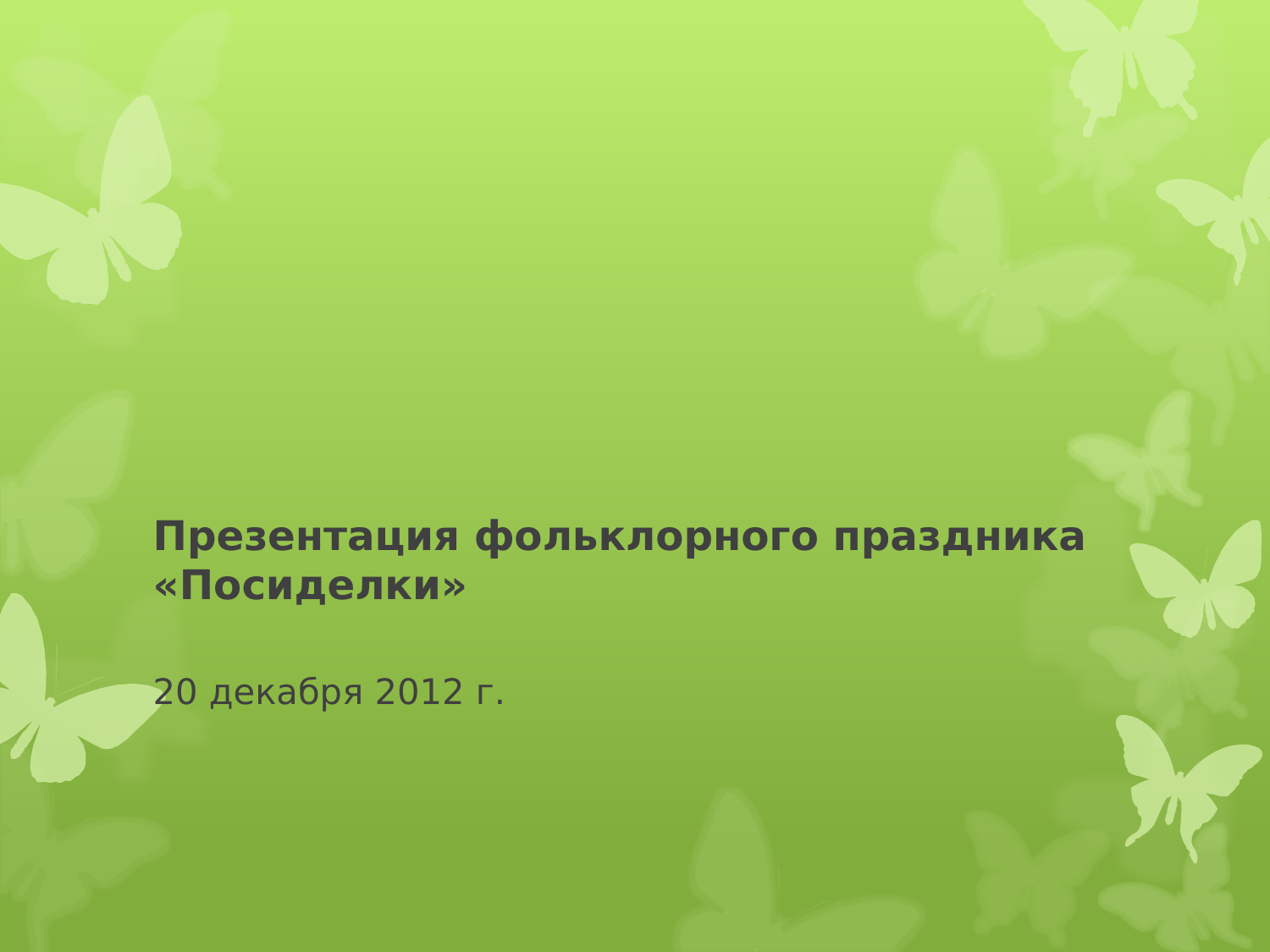

# Презентация фольклорного праздника «Посиделки»
20 декабря 2012 г.